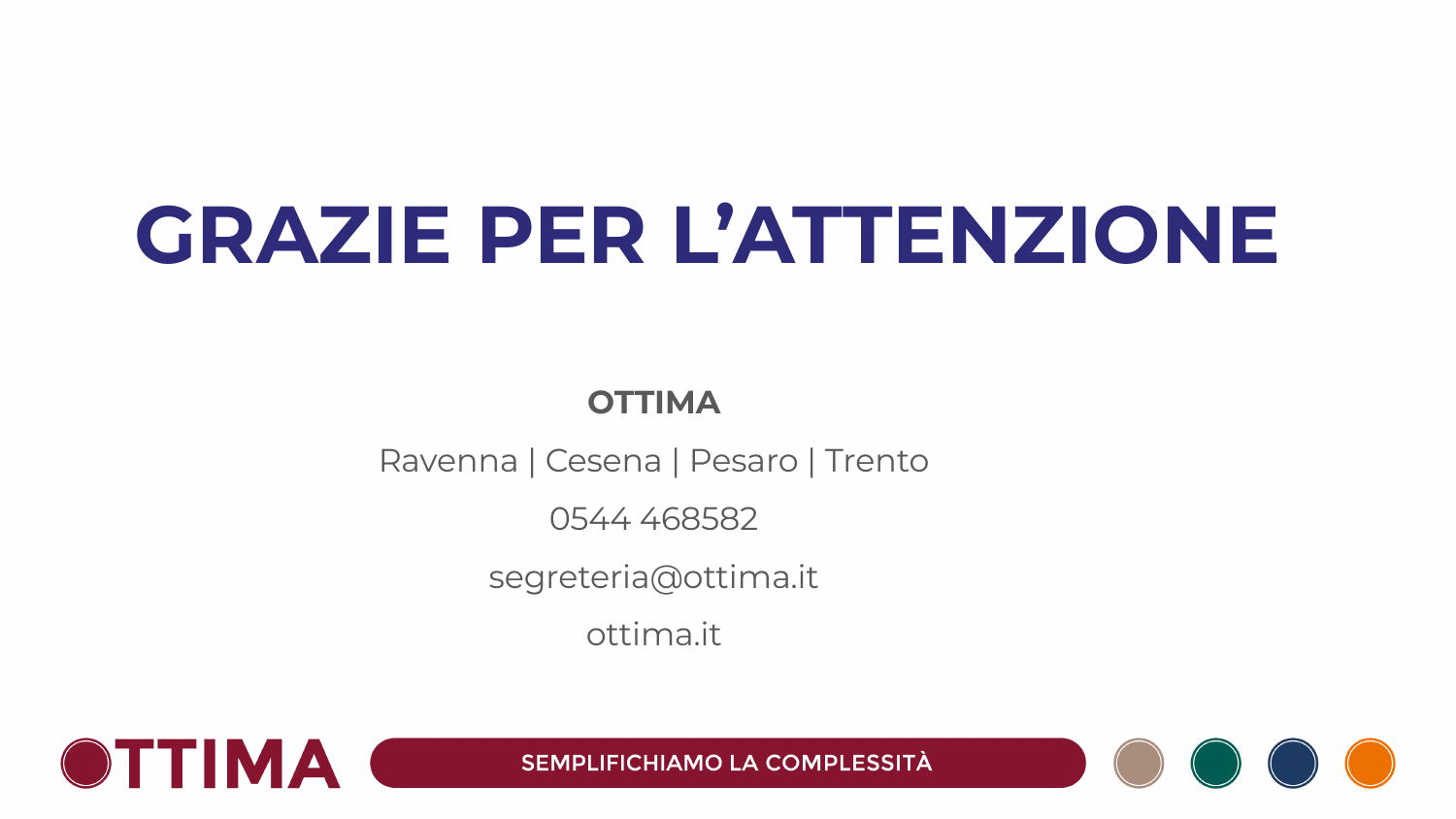

GRAZIE PER L’ATTENZIONE
OTTIMA
Ravenna | Cesena | Pesaro | Trento
0544 468582
segreteria@ottima.it
ottima.it